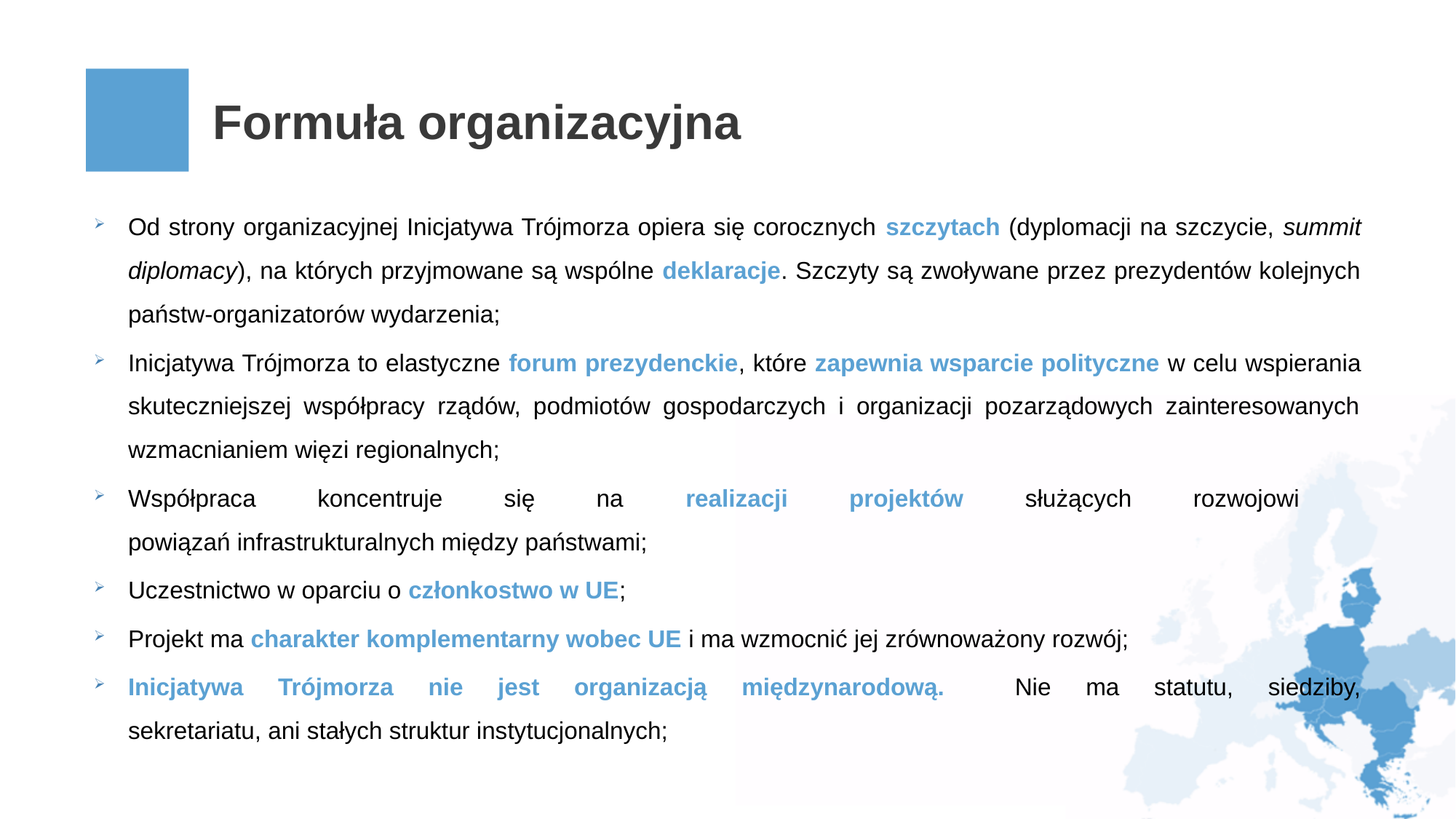

Formuła organizacyjna
Od strony organizacyjnej Inicjatywa Trójmorza opiera się corocznych szczytach (dyplomacji na szczycie, summit diplomacy), na których przyjmowane są wspólne deklaracje. Szczyty są zwoływane przez prezydentów kolejnych państw-organizatorów wydarzenia;
Inicjatywa Trójmorza to elastyczne forum prezydenckie, które zapewnia wsparcie polityczne w celu wspierania skuteczniejszej współpracy rządów, podmiotów gospodarczych i organizacji pozarządowych zainteresowanych wzmacnianiem więzi regionalnych;
Współpraca koncentruje się na realizacji projektów służących rozwojowi
powiązań infrastrukturalnych między państwami;
Uczestnictwo w oparciu o członkostwo w UE;
Projekt ma charakter komplementarny wobec UE i ma wzmocnić jej zrównoważony rozwój;
Inicjatywa Trójmorza nie jest organizacją międzynarodową.  Nie ma statutu, siedziby,
sekretariatu, ani stałych struktur instytucjonalnych;
Definicja